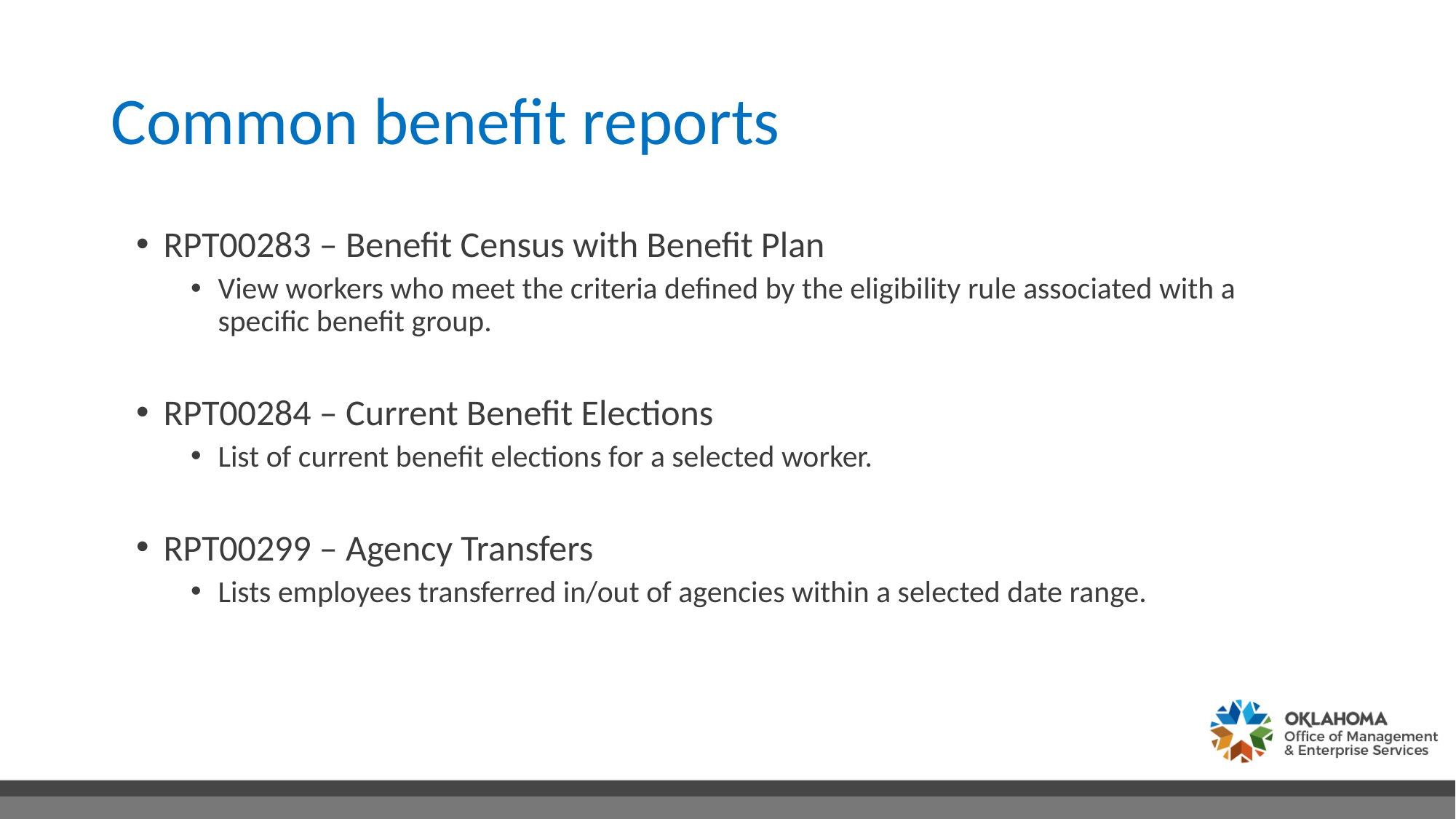

# Common benefit reports

RPT00283 – Benefit Census with Benefit Plan
View workers who meet the criteria defined by the eligibility rule associated with a specific benefit group.

RPT00284 – Current Benefit Elections
List of current benefit elections for a selected worker.

RPT00299 – Agency Transfers
Lists employees transferred in/out of agencies within a selected date range.